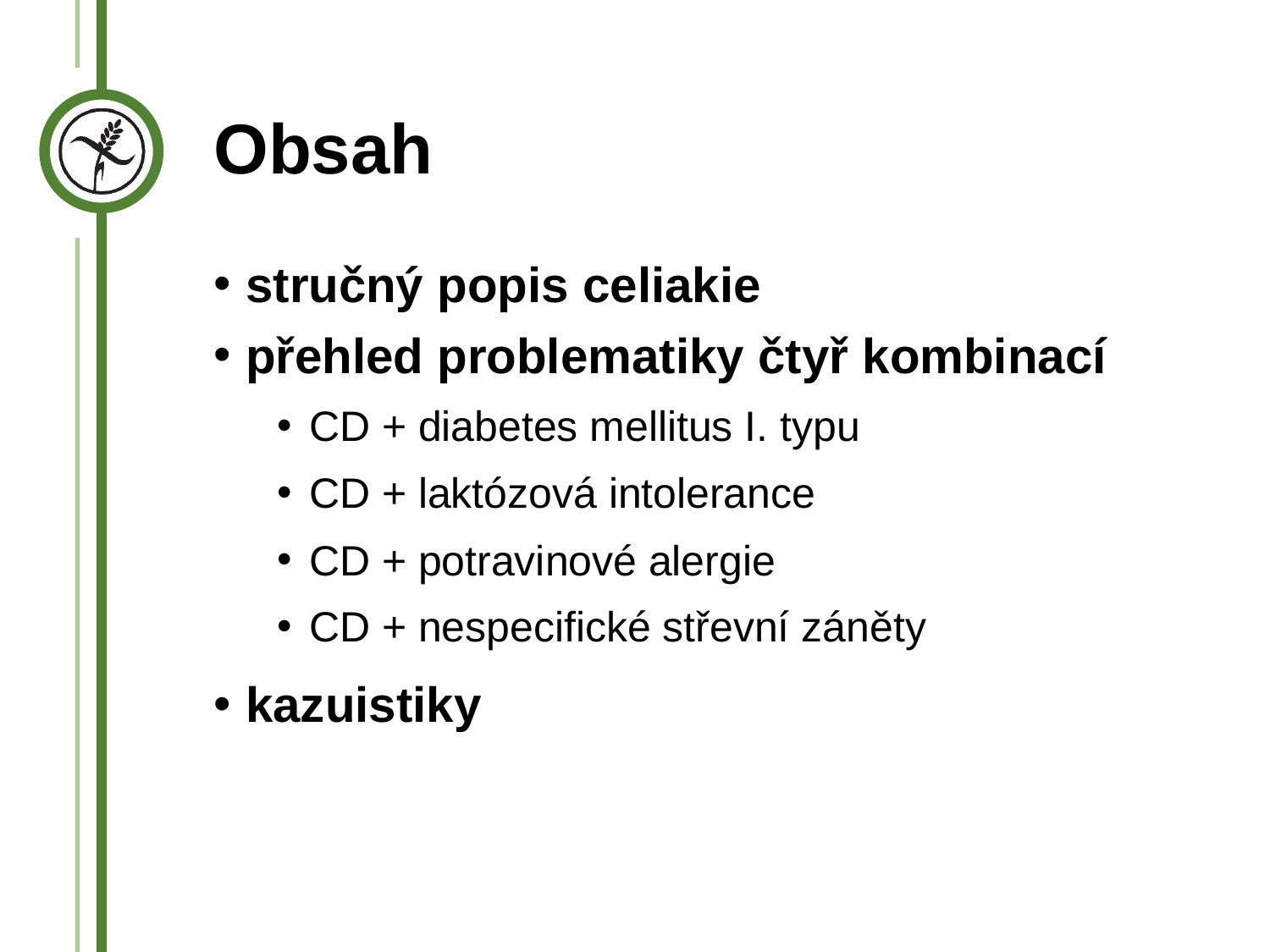

# Obsah
stručný popis celiakie
přehled problematiky čtyř kombinací
CD + diabetes mellitus I. typu
CD + laktózová intolerance
CD + potravinové alergie
CD + nespecifické střevní záněty
kazuistiky